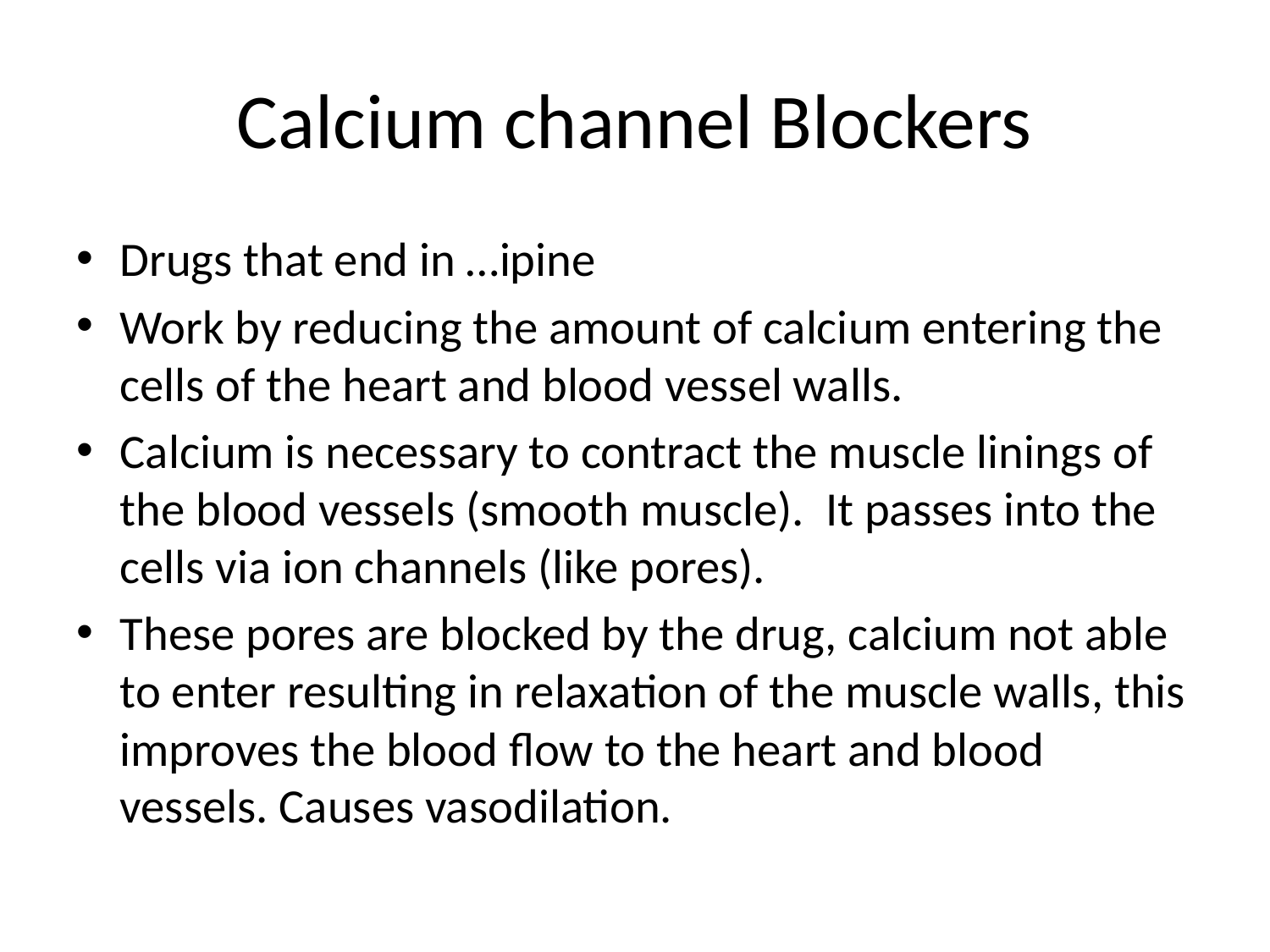

# Calcium channel Blockers
Drugs that end in …ipine
Work by reducing the amount of calcium entering the cells of the heart and blood vessel walls.
Calcium is necessary to contract the muscle linings of the blood vessels (smooth muscle).  It passes into the cells via ion channels (like pores).
These pores are blocked by the drug, calcium not able to enter resulting in relaxation of the muscle walls, this improves the blood flow to the heart and blood vessels. Causes vasodilation.